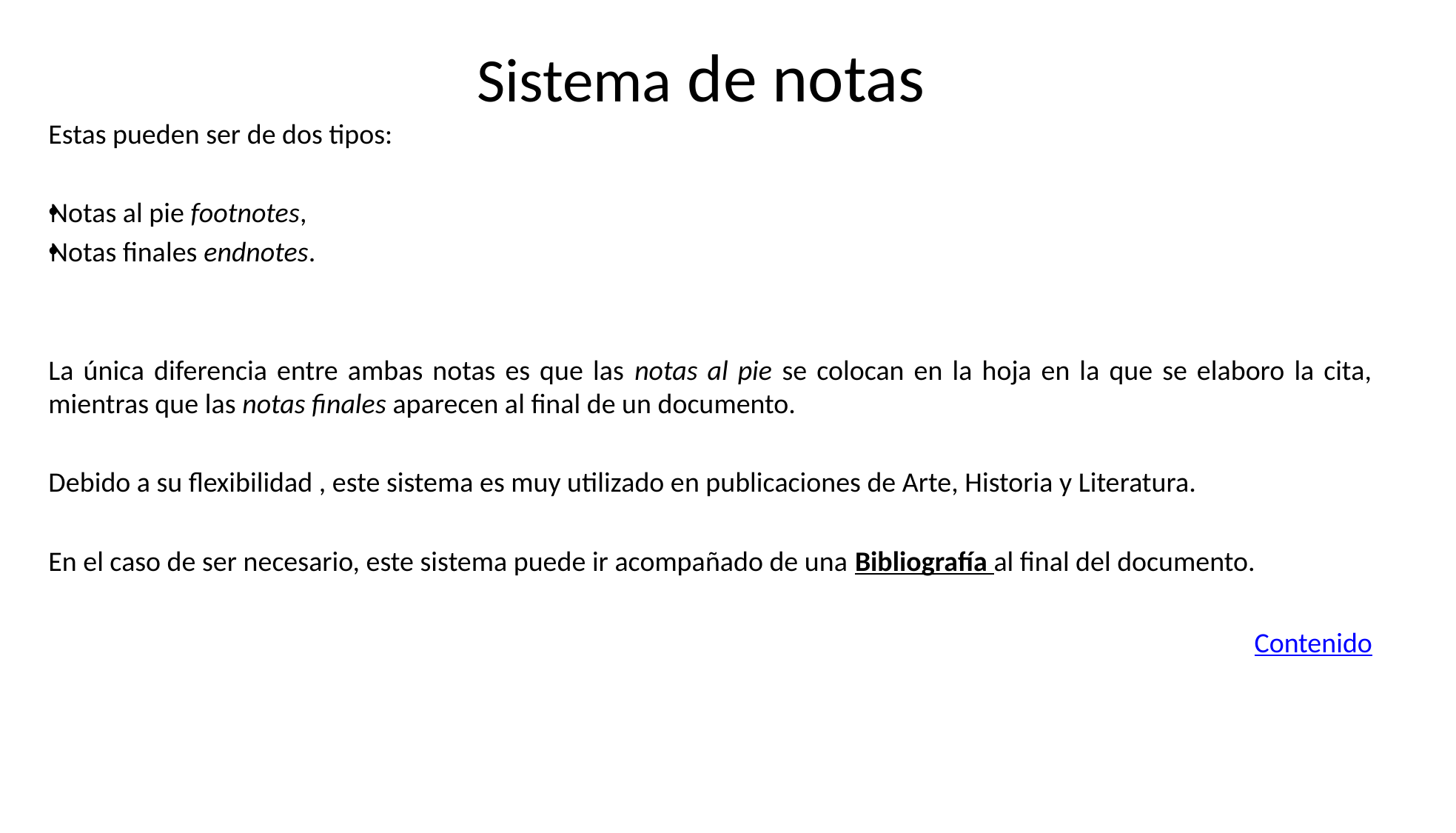

# Sistema de notas
Estas pueden ser de dos tipos:

Notas al pie footnotes,
Notas finales endnotes.

La única diferencia entre ambas notas es que las notas al pie se colocan en la hoja en la que se elaboro la cita, mientras que las notas finales aparecen al final de un documento.

Debido a su flexibilidad , este sistema es muy utilizado en publicaciones de Arte, Historia y Literatura.

En el caso de ser necesario, este sistema puede ir acompañado de una Bibliografía al final del documento.

Contenido